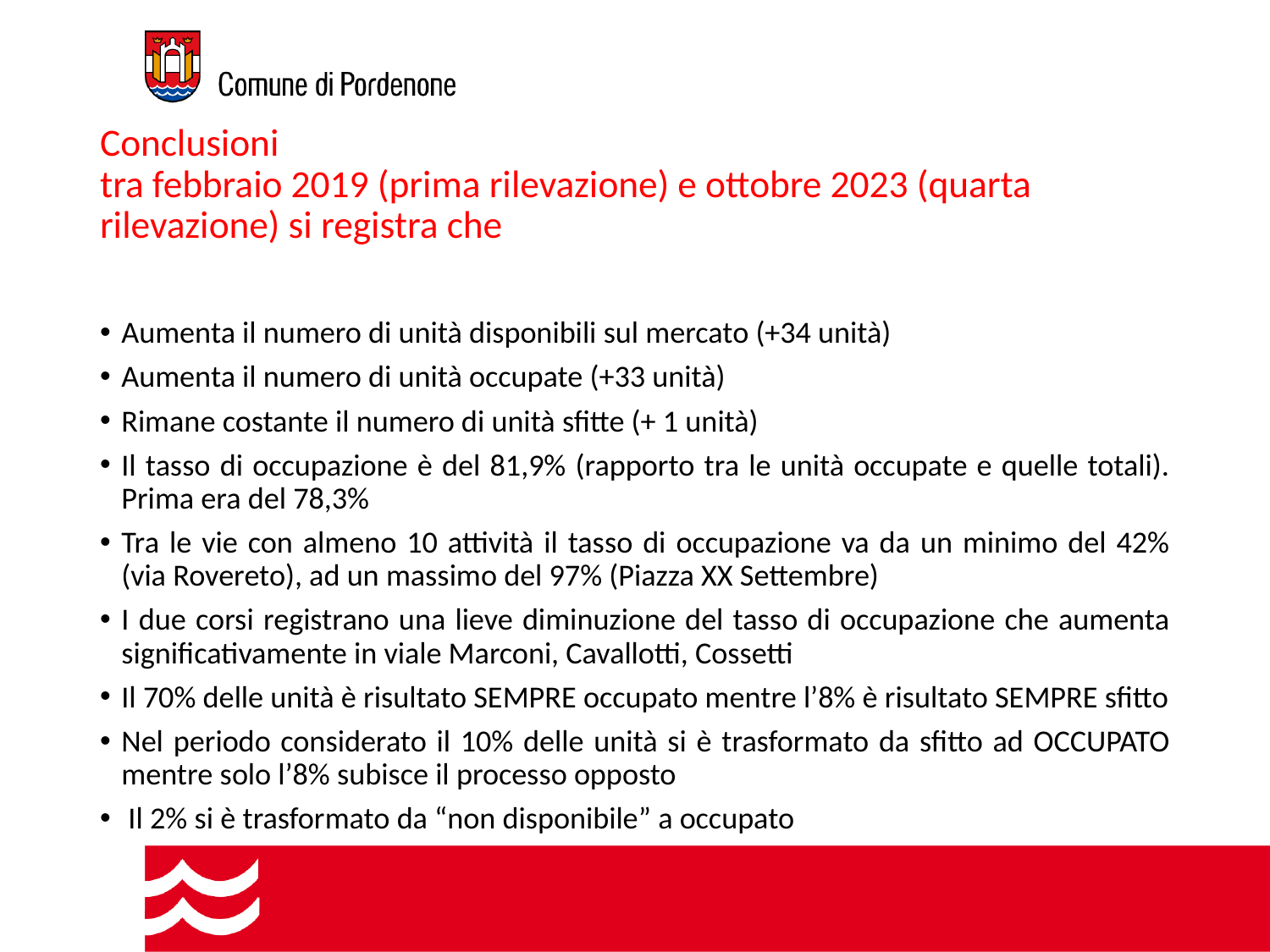

# Conclusioni tra febbraio 2019 (prima rilevazione) e ottobre 2023 (quarta rilevazione) si registra che
Aumenta il numero di unità disponibili sul mercato (+34 unità)
Aumenta il numero di unità occupate (+33 unità)
Rimane costante il numero di unità sfitte (+ 1 unità)
Il tasso di occupazione è del 81,9% (rapporto tra le unità occupate e quelle totali). Prima era del 78,3%
Tra le vie con almeno 10 attività il tasso di occupazione va da un minimo del 42% (via Rovereto), ad un massimo del 97% (Piazza XX Settembre)
I due corsi registrano una lieve diminuzione del tasso di occupazione che aumenta significativamente in viale Marconi, Cavallotti, Cossetti
Il 70% delle unità è risultato SEMPRE occupato mentre l’8% è risultato SEMPRE sfitto
Nel periodo considerato il 10% delle unità si è trasformato da sfitto ad OCCUPATO mentre solo l’8% subisce il processo opposto
 Il 2% si è trasformato da “non disponibile” a occupato